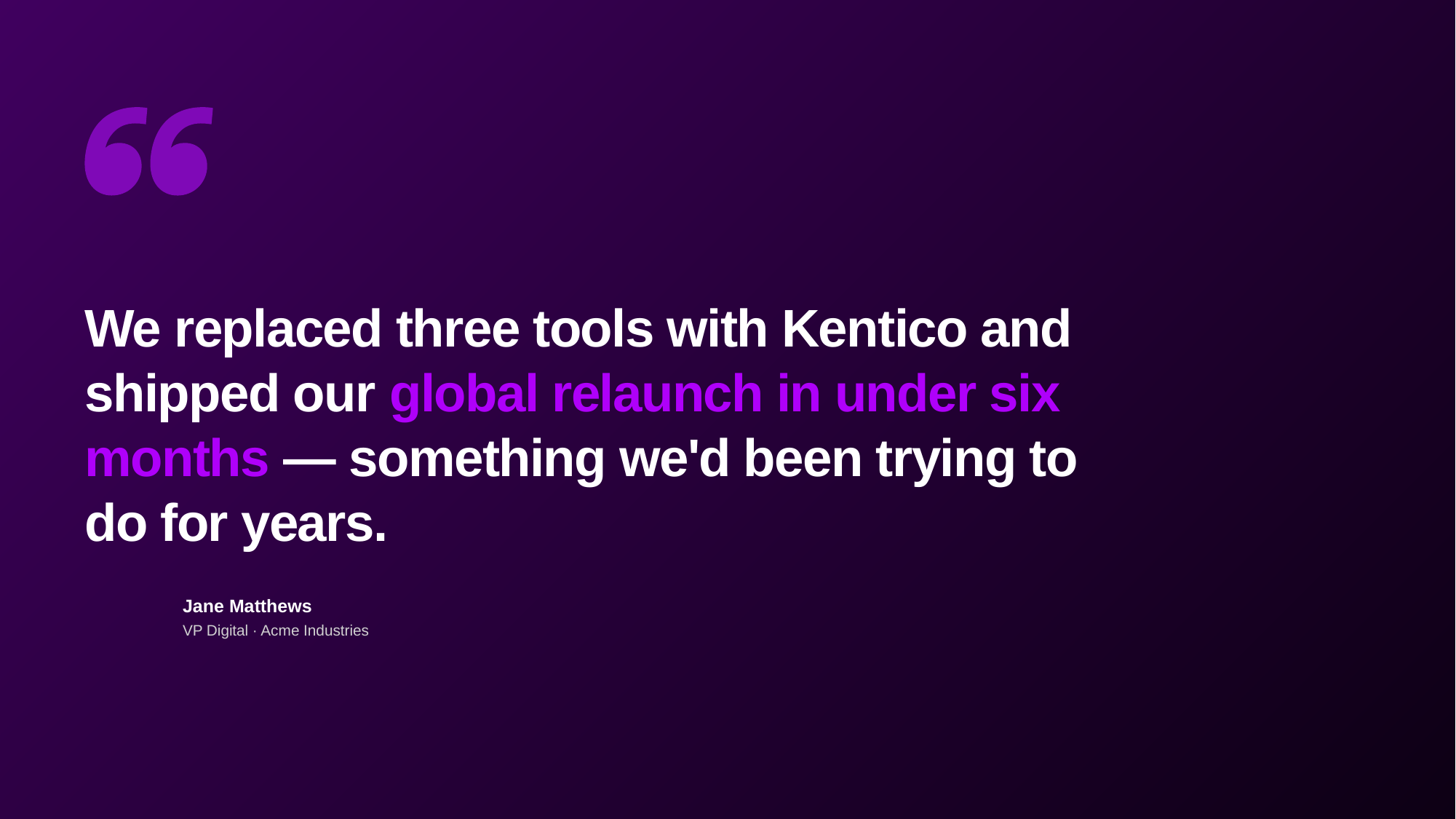

We replaced three tools with Kentico and shipped our global relaunch in under six months — something we'd been trying to do for years.

Jane Matthews

VP Digital · Acme Industries